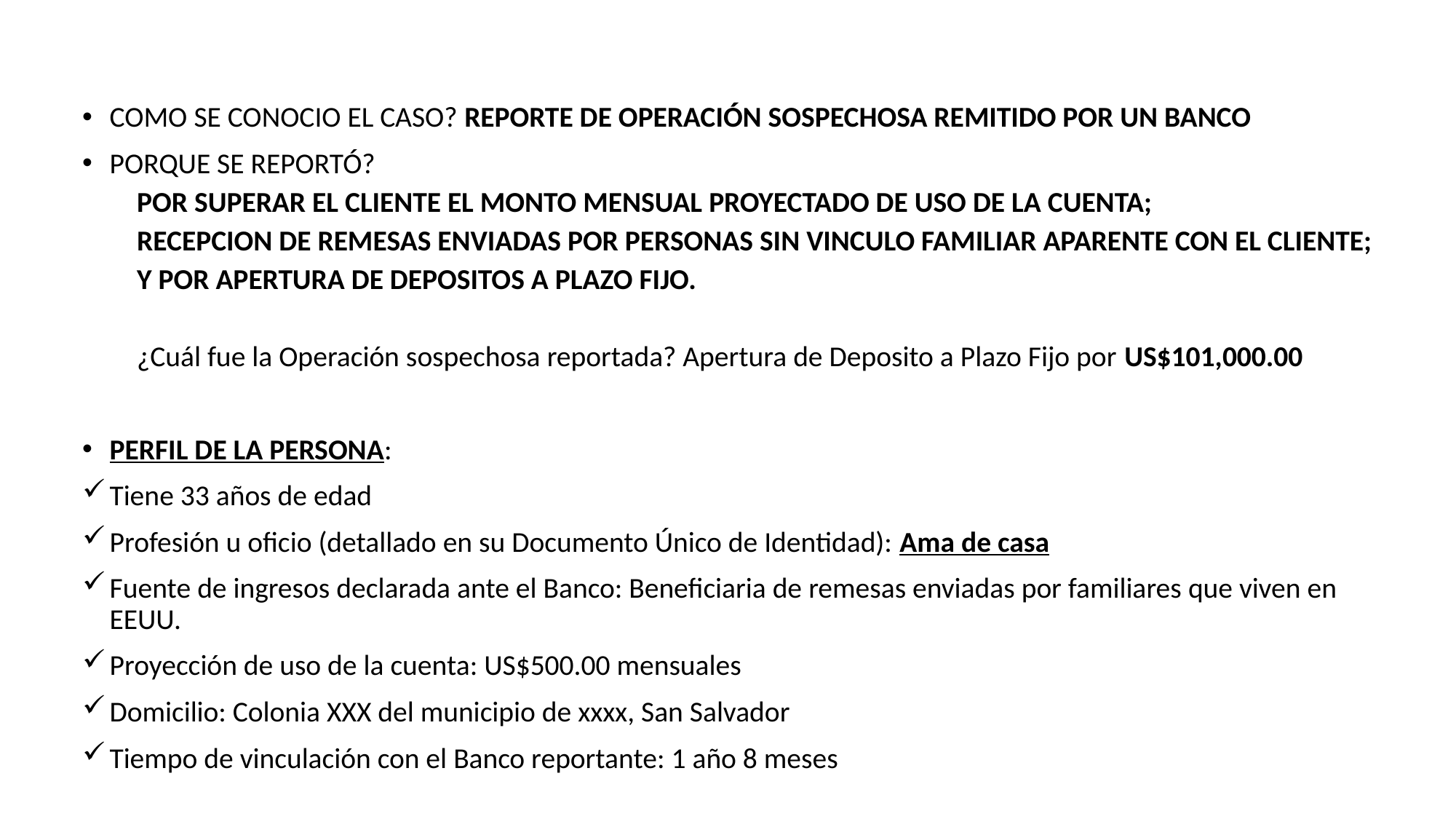

COMO SE CONOCIO EL CASO? REPORTE DE OPERACIÓN SOSPECHOSA REMITIDO POR UN BANCO
PORQUE SE REPORTÓ?
POR SUPERAR EL CLIENTE EL MONTO MENSUAL PROYECTADO DE USO DE LA CUENTA;
RECEPCION DE REMESAS ENVIADAS POR PERSONAS SIN VINCULO FAMILIAR APARENTE CON EL CLIENTE;
Y POR APERTURA DE DEPOSITOS A PLAZO FIJO.

¿Cuál fue la Operación sospechosa reportada? Apertura de Deposito a Plazo Fijo por US$101,000.00

PERFIL DE LA PERSONA:
Tiene 33 años de edad
Profesión u oficio (detallado en su Documento Único de Identidad): Ama de casa
Fuente de ingresos declarada ante el Banco: Beneficiaria de remesas enviadas por familiares que viven en EEUU.
Proyección de uso de la cuenta: US$500.00 mensuales
Domicilio: Colonia XXX del municipio de xxxx, San Salvador
Tiempo de vinculación con el Banco reportante: 1 año 8 meses